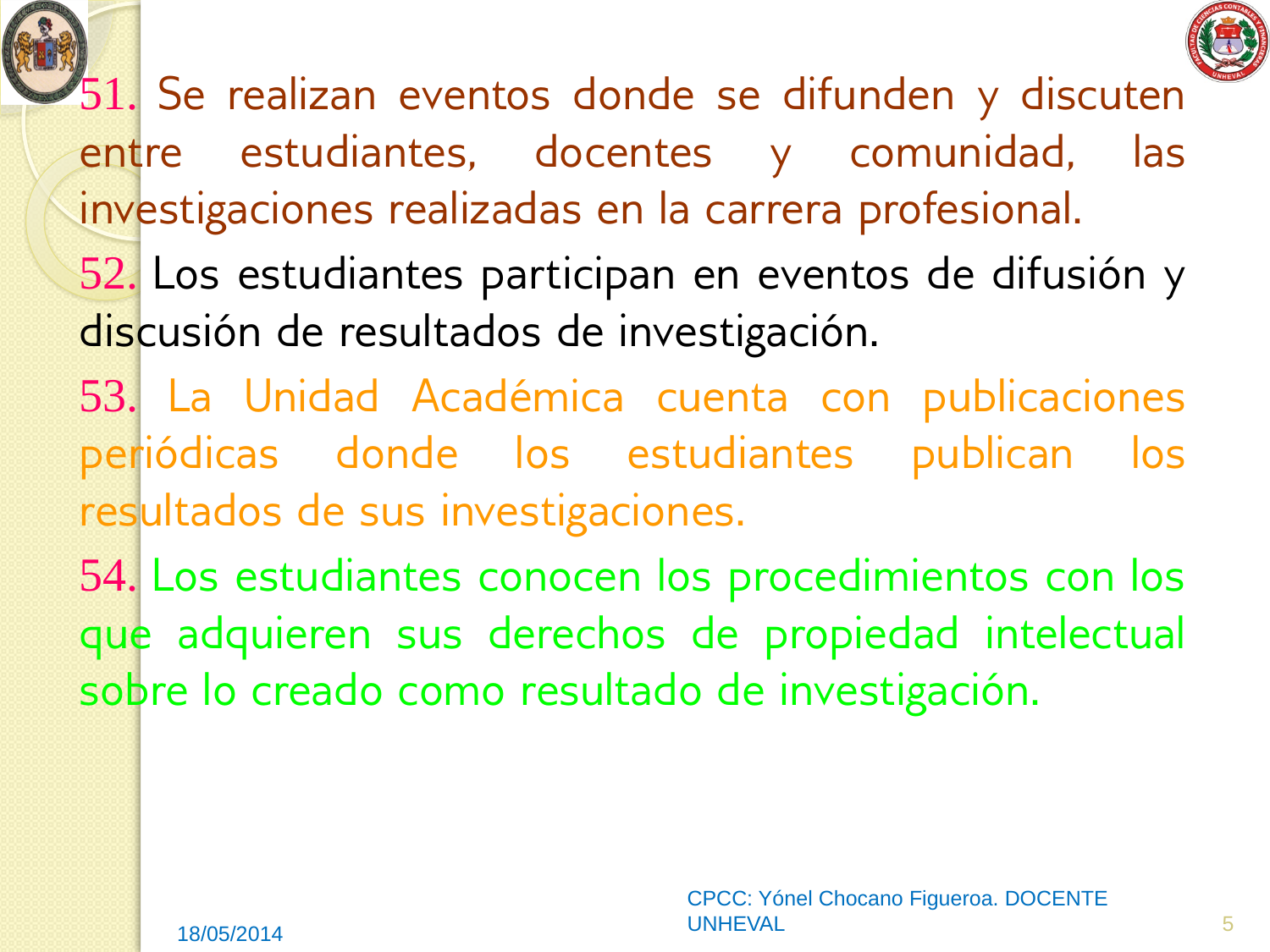

51. Se realizan eventos donde se difunden y discuten entre estudiantes, docentes y comunidad, las investigaciones realizadas en la carrera profesional.
52. Los estudiantes participan en eventos de difusión y discusión de resultados de investigación.
53. La Unidad Académica cuenta con publicaciones periódicas donde los estudiantes publican los resultados de sus investigaciones.
54. Los estudiantes conocen los procedimientos con los que adquieren sus derechos de propiedad intelectual sobre lo creado como resultado de investigación.

CPCC: Yónel Chocano Figueroa. DOCENTE UNHEVAL
5
18/05/2014